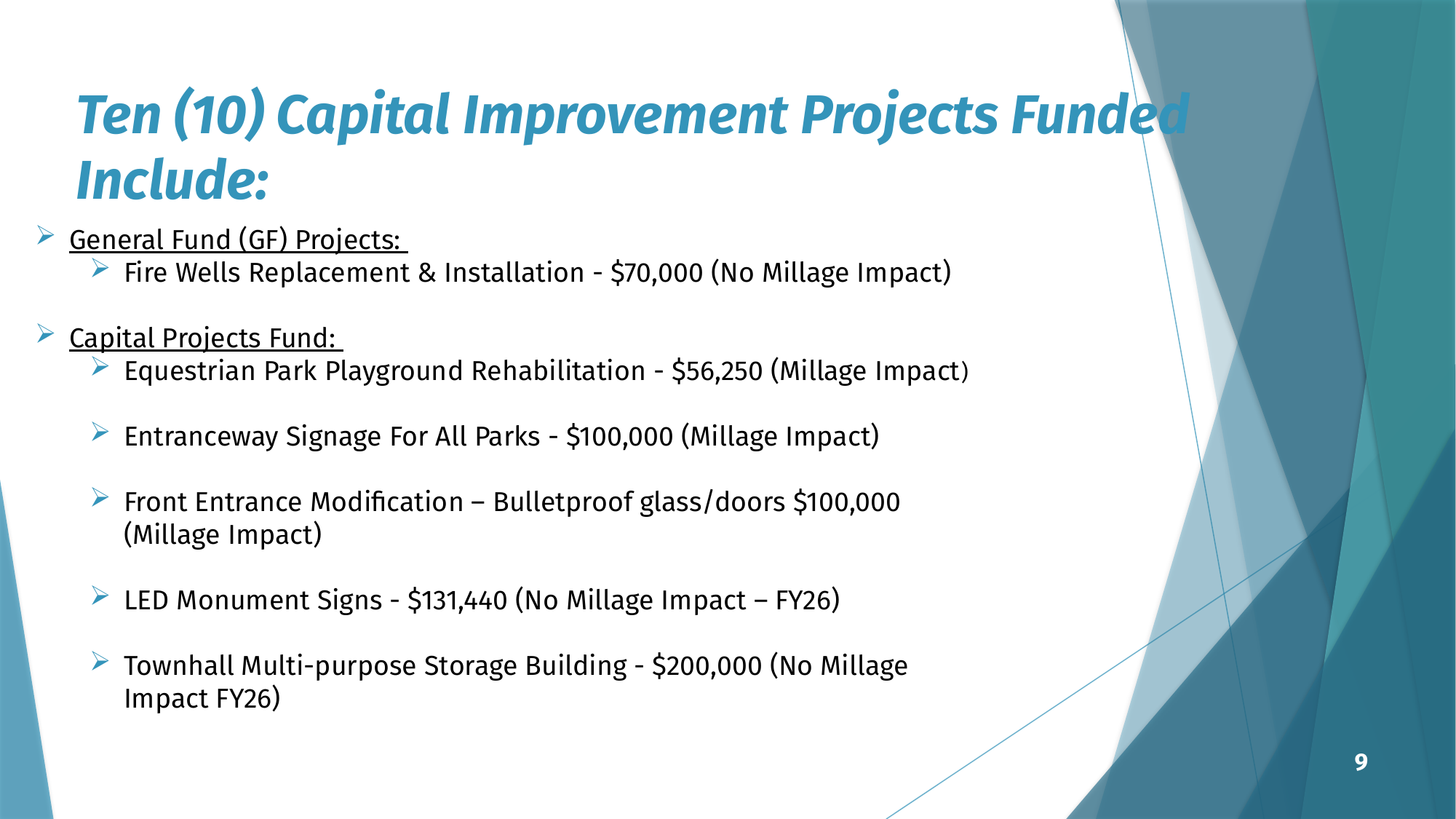

Ten (10) Capital Improvement Projects Funded Include:

General Fund (GF) Projects:
Fire Wells Replacement & Installation - $70,000 (No Millage Impact)

Capital Projects Fund:
Equestrian Park Playground Rehabilitation - $56,250 (Millage Impact)

Entranceway Signage For All Parks - $100,000 (Millage Impact)

Front Entrance Modification – Bulletproof glass/doors $100,000 (Millage Impact)

LED Monument Signs - $131,440 (No Millage Impact – FY26)

Townhall Multi-purpose Storage Building - $200,000 (No Millage Impact FY26)

9